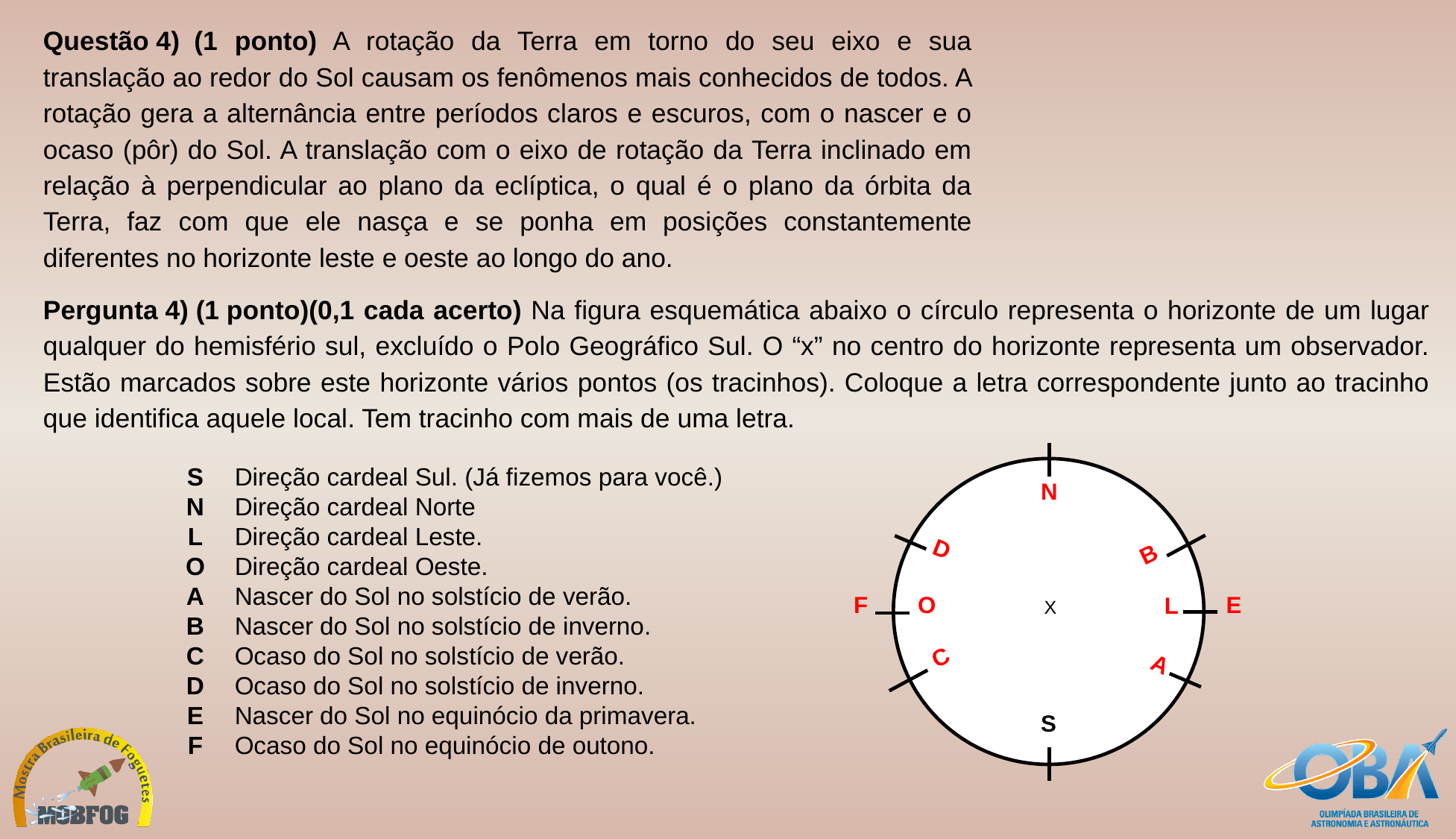

Questão 4)  (1 ponto) A rotação da Terra em torno do seu eixo e sua translação ao redor do Sol causam os fenômenos mais conhecidos de todos. A rotação gera a alternância entre períodos claros e escuros, com o nascer e o ocaso (pôr) do Sol. A translação com o eixo de rotação da Terra inclinado em relação à perpendicular ao plano da eclíptica, o qual é o plano da órbita da Terra, faz com que ele nasça e se ponha em posições constantemente diferentes no horizonte leste e oeste ao longo do ano.
Pergunta 4) (1 ponto)(0,1 cada acerto) Na figura esquemática abaixo o círculo representa o horizonte de um lugar qualquer do hemisfério sul, excluído o Polo Geográfico Sul. O “x” no centro do horizonte representa um observador. Estão marcados sobre este horizonte vários pontos (os tracinhos). Coloque a letra correspondente junto ao tracinho que identifica aquele local. Tem tracinho com mais de uma letra.

X
S
| S | Direção cardeal Sul. (Já fizemos para você.) |
| --- | --- |
| N | Direção cardeal Norte |
| L | Direção cardeal Leste. |
| O | Direção cardeal Oeste. |
| A | Nascer do Sol no solstício de verão. |
| B | Nascer do Sol no solstício de inverno. |
| C | Ocaso do Sol no solstício de verão. |
| D | Ocaso do Sol no solstício de inverno. |
| E | Nascer do Sol no equinócio da primavera. |
| F | Ocaso do Sol no equinócio de outono. |
N
D

B
F
O

E
L

C

A